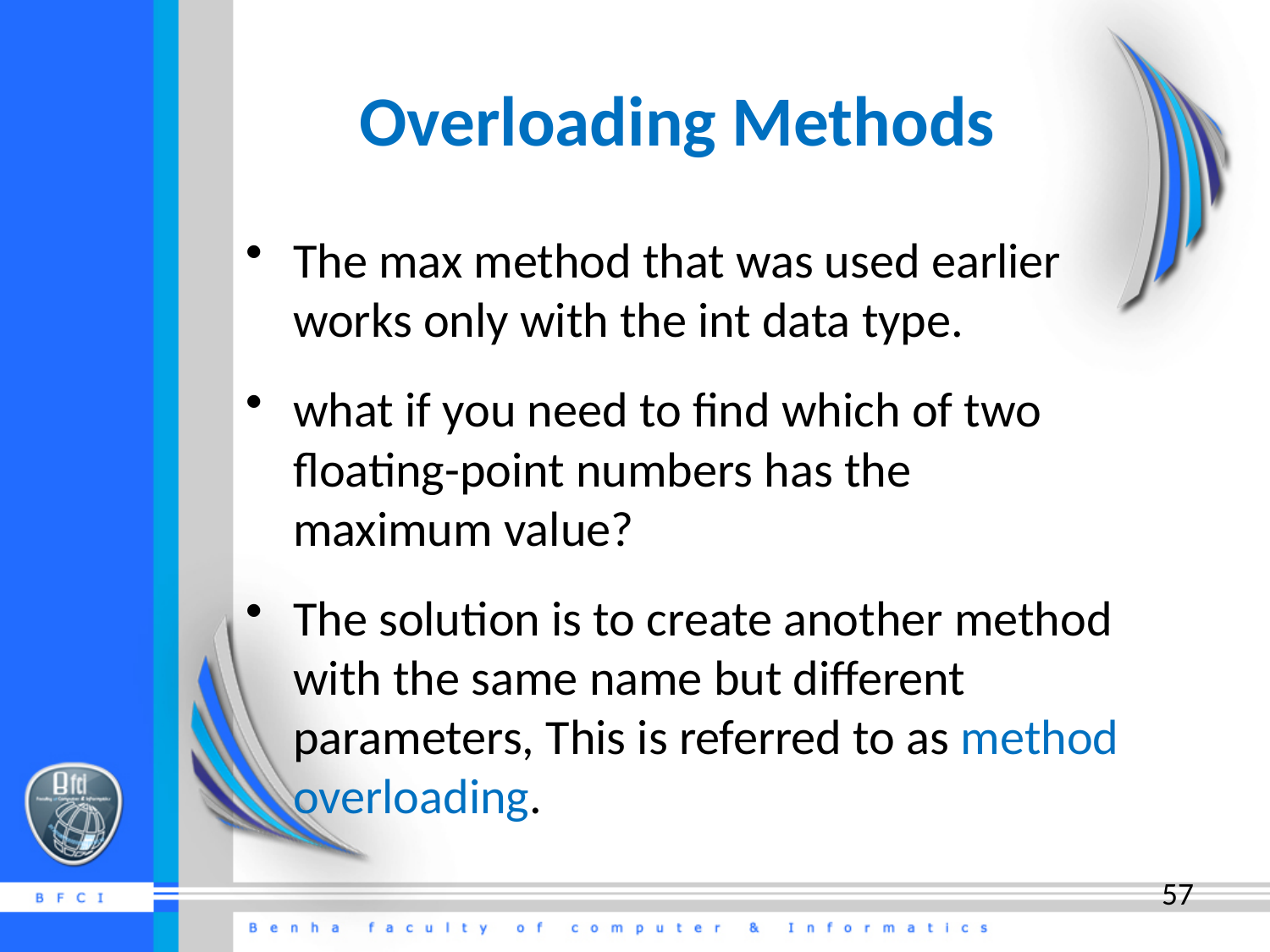

# Overloading Methods
The max method that was used earlier works only with the int data type.
what if you need to find which of two floating-point numbers has the maximum value?
The solution is to create another method with the same name but different parameters, This is referred to as method overloading.
57